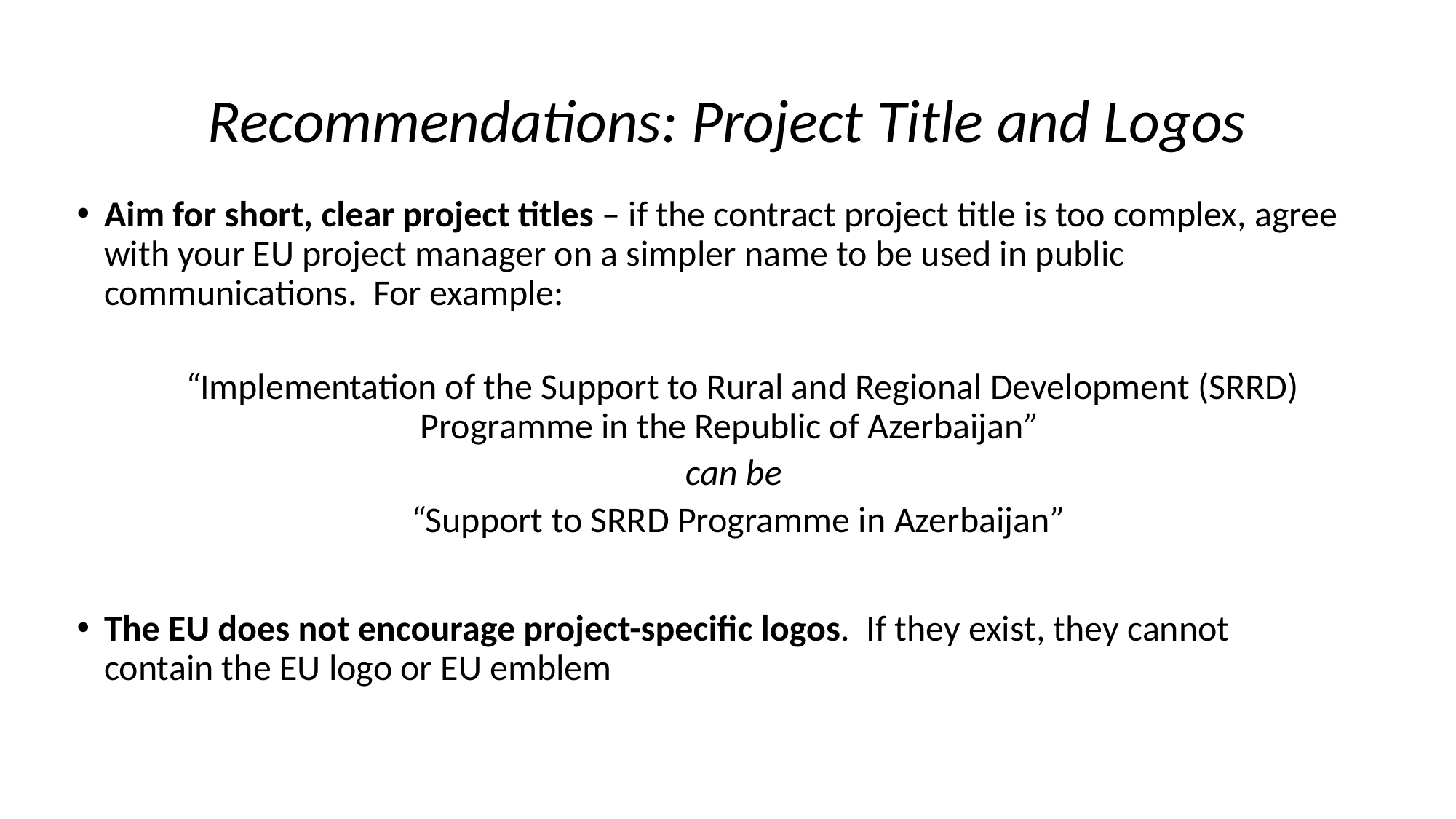

# Recommendations: Project Title and Logos
Aim for short, clear project titles – if the contract project title is too complex, agree with your EU project manager on a simpler name to be used in public communications.  For example:

 “Implementation of the Support to Rural and Regional Development (SRRD) Programme in the Republic of Azerbaijan”
can be
“Support to SRRD Programme in Azerbaijan”

The EU does not encourage project-specific logos.  If they exist, they cannot contain the EU logo or EU emblem